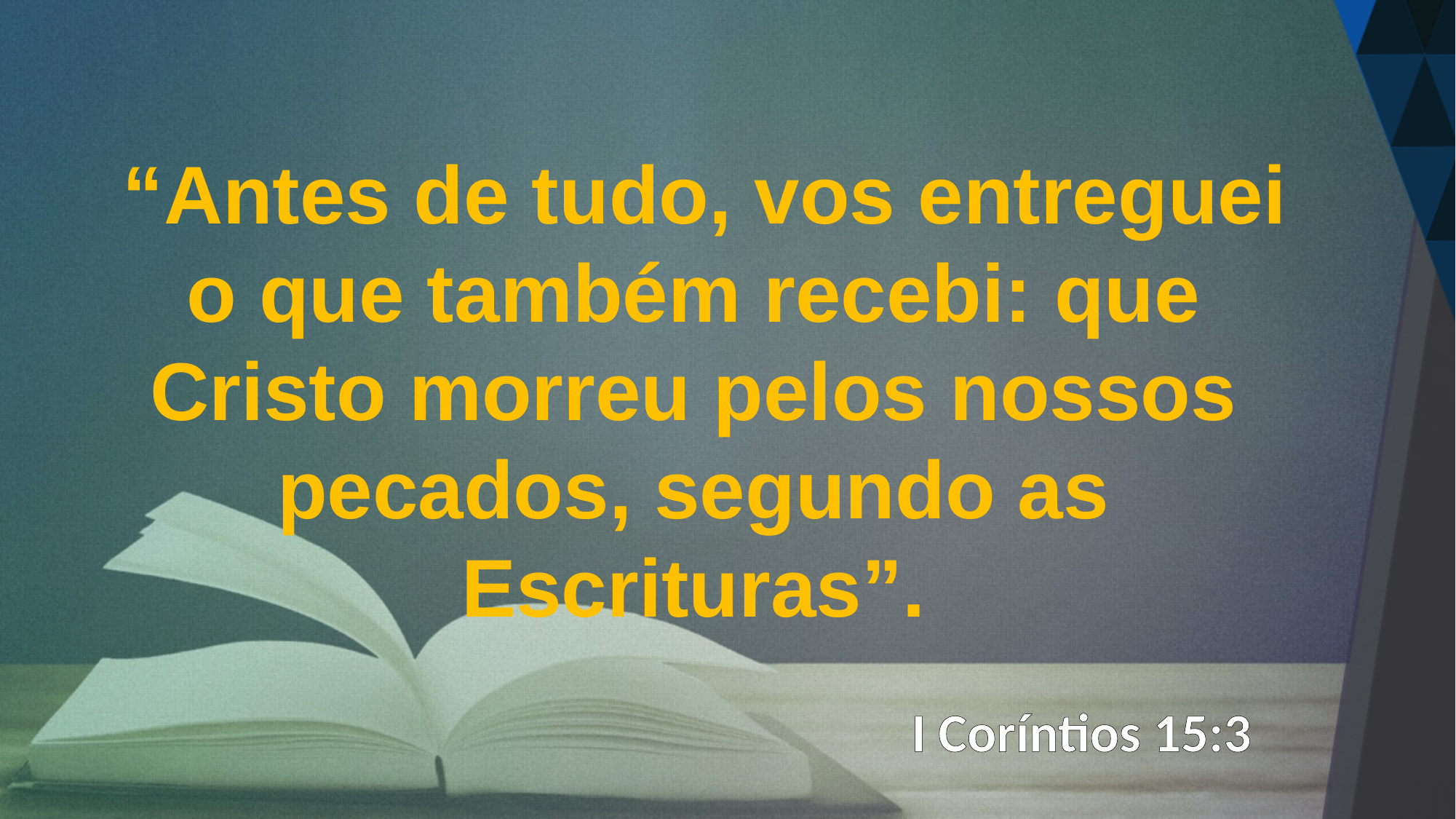

“Antes de tudo, vos entreguei o que também recebi: que Cristo morreu pelos nossos pecados, segundo as Escrituras”.
I Coríntios 15:3